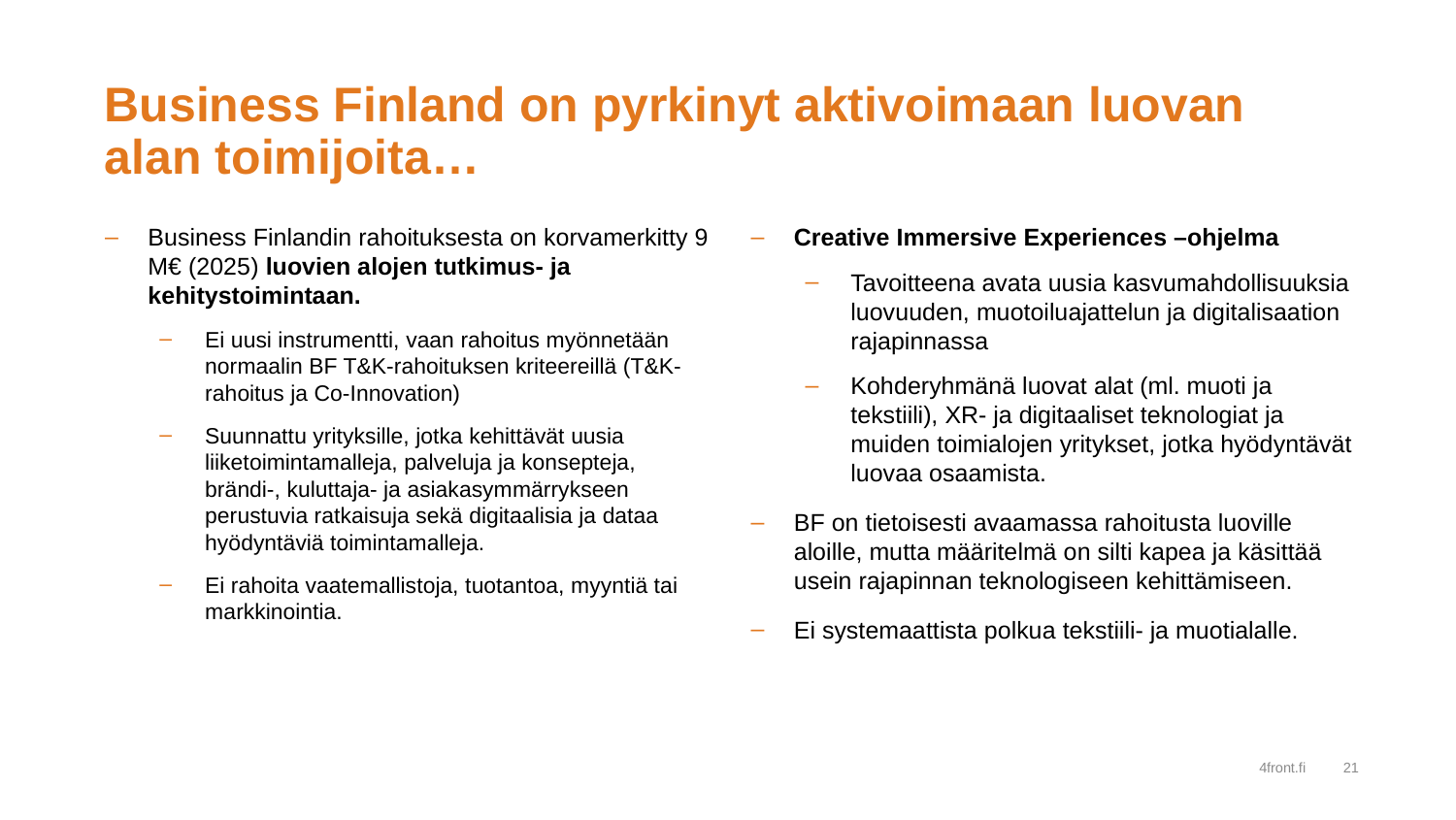

# Business Finland on pyrkinyt aktivoimaan luovan alan toimijoita…
Business Finlandin rahoituksesta on korvamerkitty 9 M€ (2025) luovien alojen tutkimus- ja kehitystoimintaan.
Ei uusi instrumentti, vaan rahoitus myönnetään normaalin BF T&K-rahoituksen kriteereillä (T&K-rahoitus ja Co-Innovation)
Suunnattu yrityksille, jotka kehittävät uusia liiketoimintamalleja, palveluja ja konsepteja, brändi-, kuluttaja- ja asiakasymmärrykseen perustuvia ratkaisuja sekä digitaalisia ja dataa hyödyntäviä toimintamalleja.
Ei rahoita vaatemallistoja, tuotantoa, myyntiä tai markkinointia.

Creative Immersive Experiences –ohjelma
Tavoitteena avata uusia kasvumahdollisuuksia luovuuden, muotoiluajattelun ja digitalisaation rajapinnassa
Kohderyhmänä luovat alat (ml. muoti ja tekstiili), XR- ja digitaaliset teknologiat ja muiden toimialojen yritykset, jotka hyödyntävät luovaa osaamista.
BF on tietoisesti avaamassa rahoitusta luoville aloille, mutta määritelmä on silti kapea ja käsittää usein rajapinnan teknologiseen kehittämiseen.
Ei systemaattista polkua tekstiili- ja muotialalle.
4front.fi
21